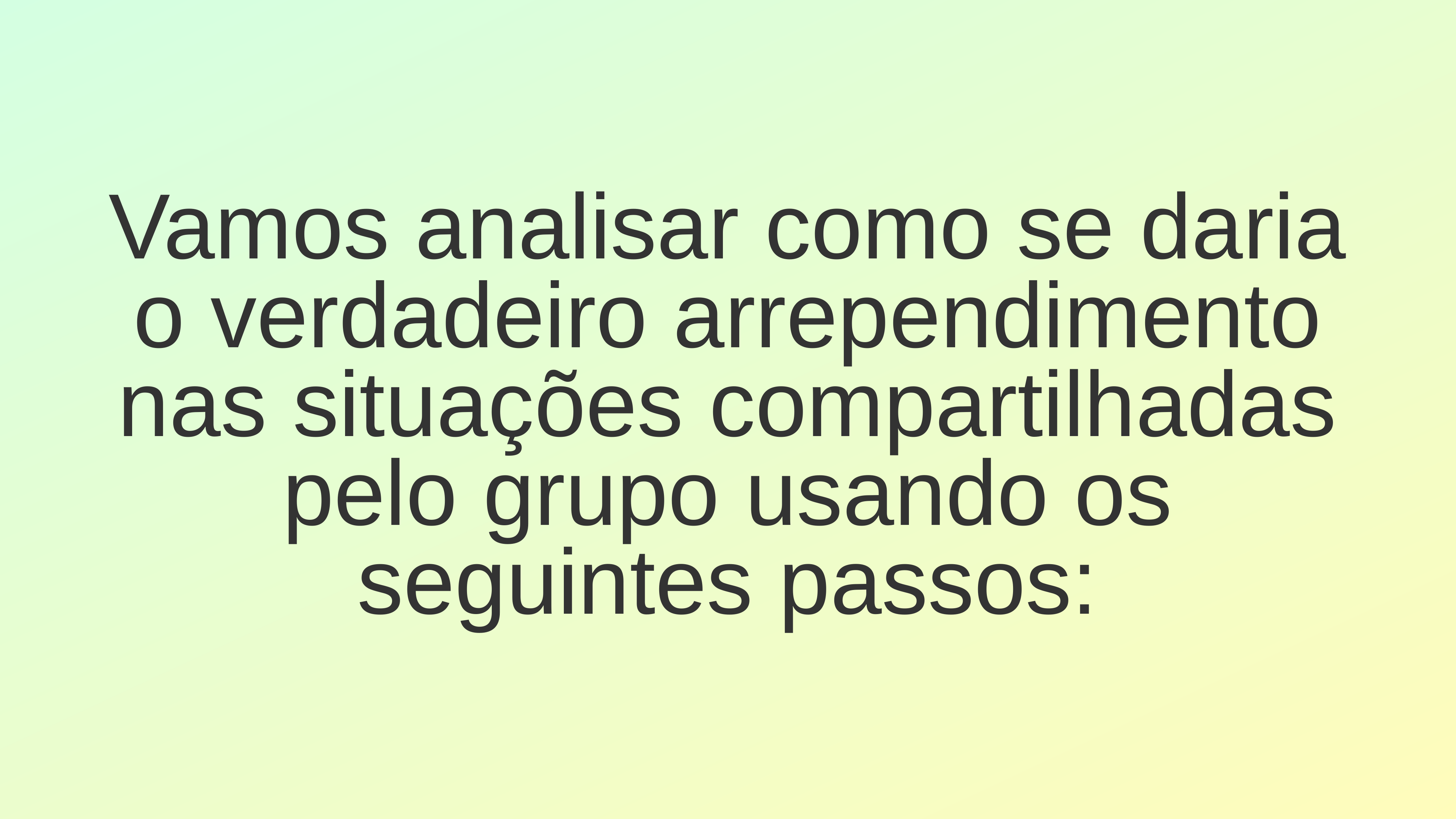

Vamos analisar como se daria o verdadeiro arrependimento nas situações compartilhadas pelo grupo usando os seguintes passos: